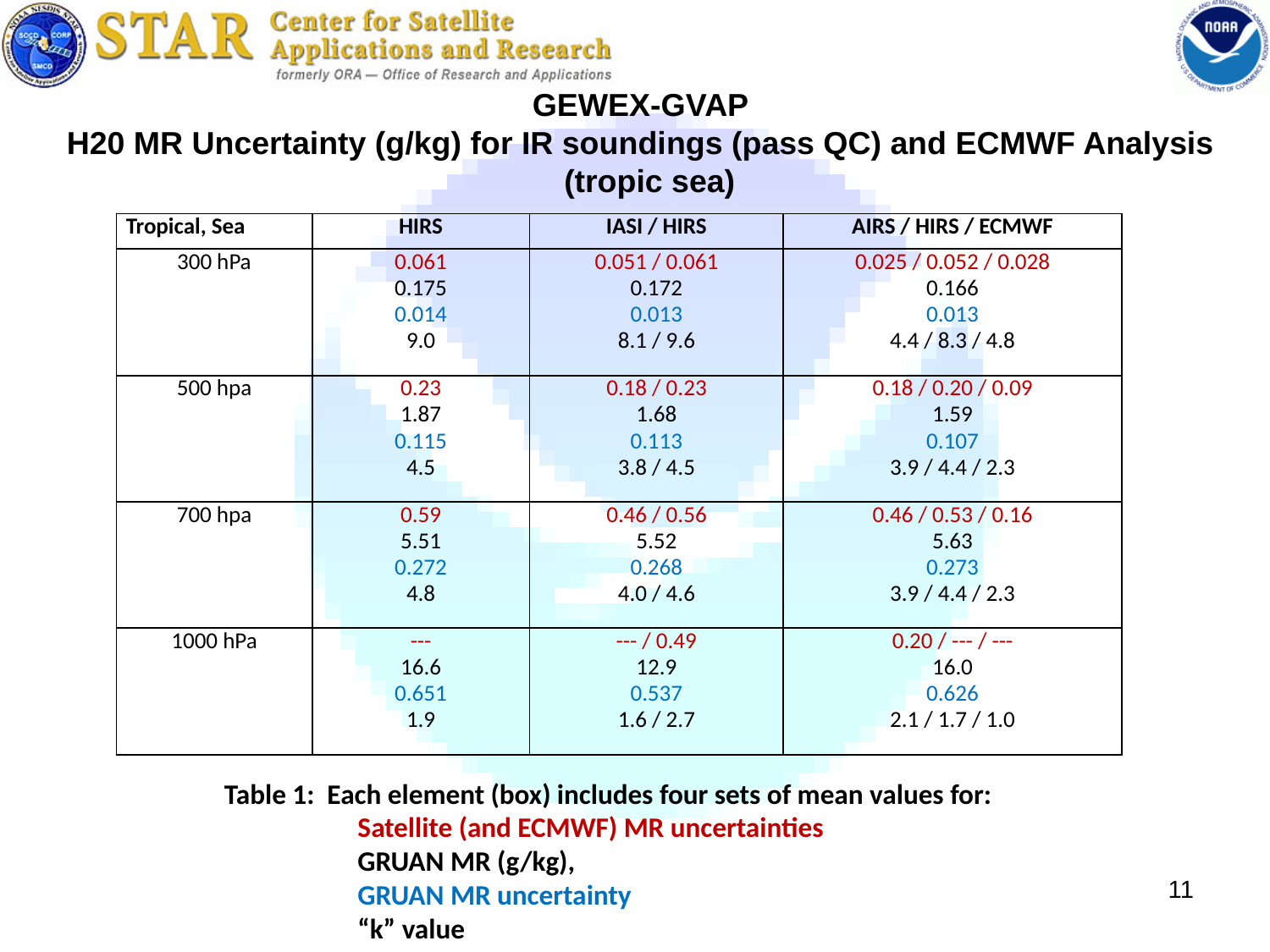

GEWEX-GVAP
H20 MR Uncertainty (g/kg) for IR soundings (pass QC) and ECMWF Analysis
  (tropic sea)
| Tropical, Sea | HIRS | IASI / HIRS | AIRS / HIRS / ECMWF |
| --- | --- | --- | --- |
| 300 hPa | 0.061 0.175 0.014 9.0 | 0.051 / 0.061 0.172 0.013 8.1 / 9.6 | 0.025 / 0.052 / 0.028 0.166 0.013 4.4 / 8.3 / 4.8 |
| 500 hpa | 0.23 1.87 0.115 4.5 | 0.18 / 0.23 1.68 0.113 3.8 / 4.5 | 0.18 / 0.20 / 0.09 1.59 0.107 3.9 / 4.4 / 2.3 |
| 700 hpa | 0.59 5.51 0.272 4.8 | 0.46 / 0.56 5.52 0.268 4.0 / 4.6 | 0.46 / 0.53 / 0.16 5.63 0.273 3.9 / 4.4 / 2.3 |
| 1000 hPa | --- 16.6 0.651 1.9 | --- / 0.49 12.9 0.537 1.6 / 2.7 | 0.20 / --- / --- 16.0 0.626 2.1 / 1.7 / 1.0 |
Table 1:  Each element (box) includes four sets of mean values for:
                     Satellite (and ECMWF) MR uncertainties
                     GRUAN MR (g/kg),
                     GRUAN MR uncertainty
                     “k” value
11